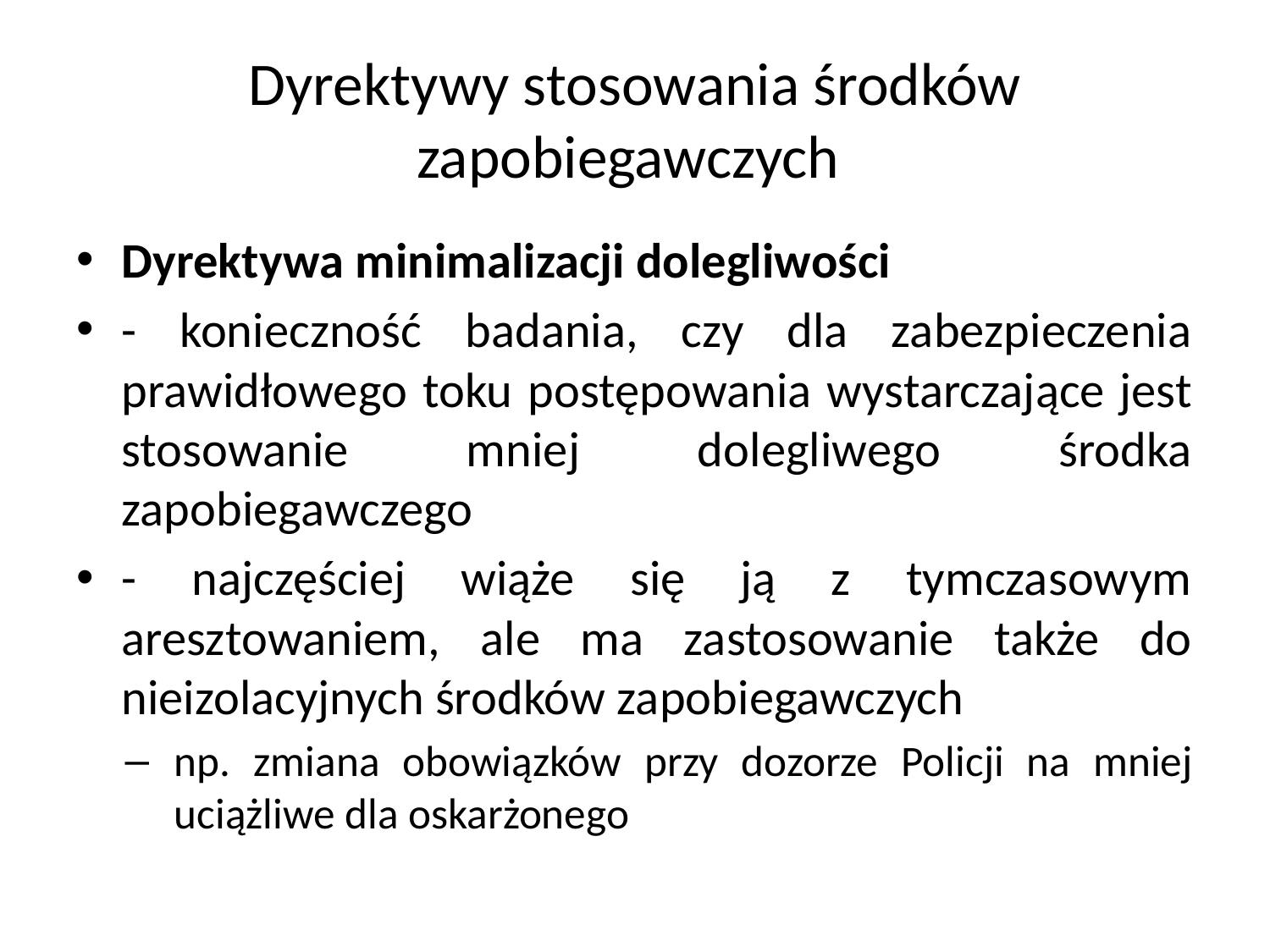

# Dyrektywy stosowania środków zapobiegawczych
Dyrektywa minimalizacji dolegliwości
- konieczność badania, czy dla zabezpieczenia prawidłowego toku postępowania wystarczające jest stosowanie mniej dolegliwego środka zapobiegawczego
- najczęściej wiąże się ją z tymczasowym aresztowaniem, ale ma zastosowanie także do nieizolacyjnych środków zapobiegawczych
np. zmiana obowiązków przy dozorze Policji na mniej uciążliwe dla oskarżonego